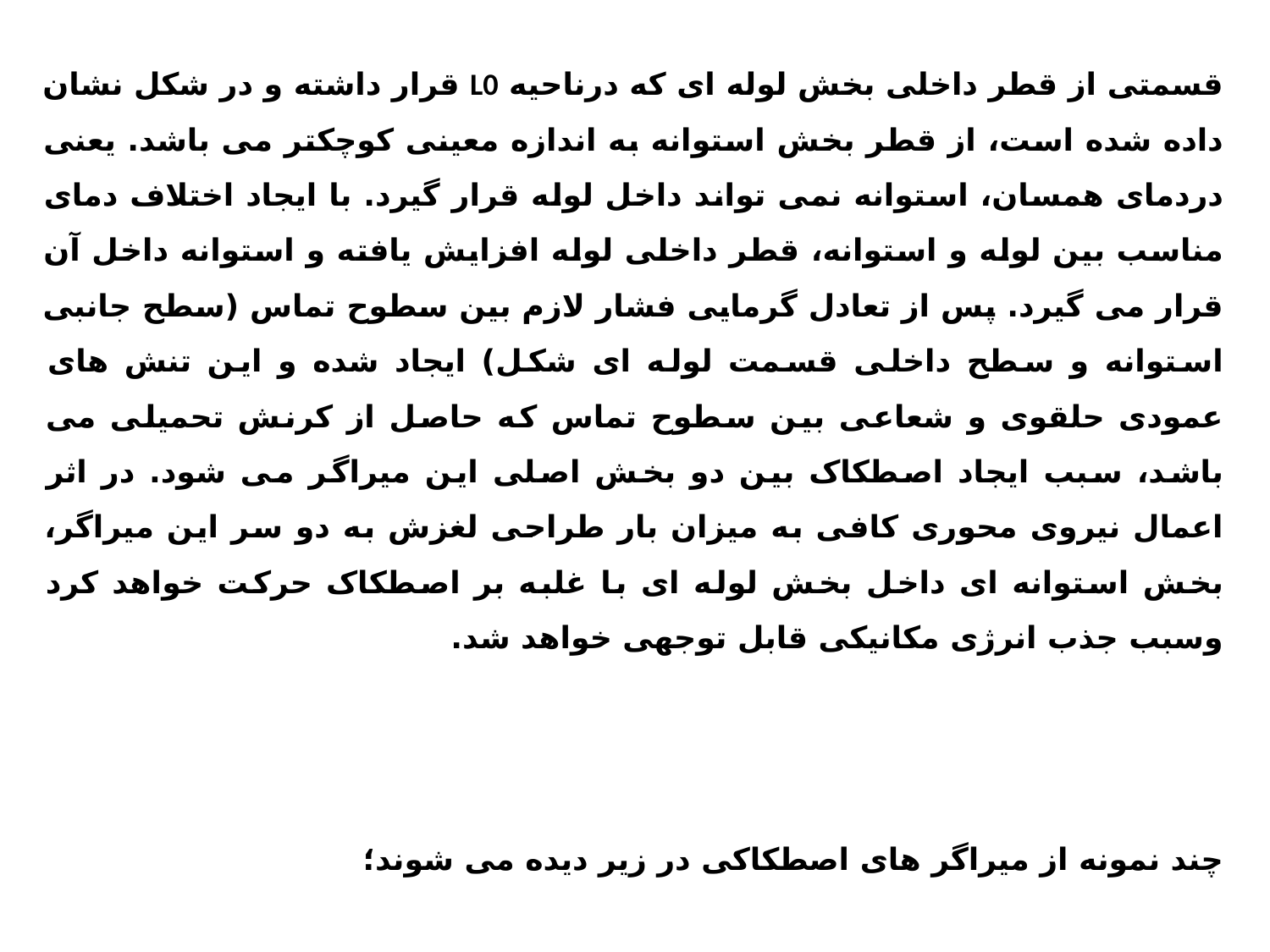

قسمتی از قطر داخلی بخش لوله ای که درناحیه L0 قرار داشته و در شکل نشان داده شده است، از قطر بخش استوانه به اندازه معینی کوچکتر می باشد. یعنی دردمای همسان، استوانه نمی تواند داخل لوله قرار گیرد. با ایجاد اختلاف دمای مناسب بین لوله و استوانه، قطر داخلی لوله افزایش یافته و استوانه داخل آن قرار می گیرد. پس از تعادل گرمایی فشار لازم بین سطوح تماس (سطح جانبی استوانه و سطح داخلی قسمت لوله ای شکل) ایجاد شده و این تنش های عمودی حلقوی و شعاعی بین سطوح تماس که حاصل از کرنش تحمیلی می باشد، سبب ایجاد اصطکاک بین دو بخش اصلی این میراگر می شود. در اثر اعمال نیروی محوری کافی به میزان بار طراحی لغزش به دو سر این میراگر، بخش استوانه ای داخل بخش لوله ای با غلبه بر اصطکاک حرکت خواهد کرد وسبب جذب انرژی مکانیکی قابل توجهی خواهد شد.

چند نمونه از میراگر های اصطکاکی در زیر دیده می شوند؛